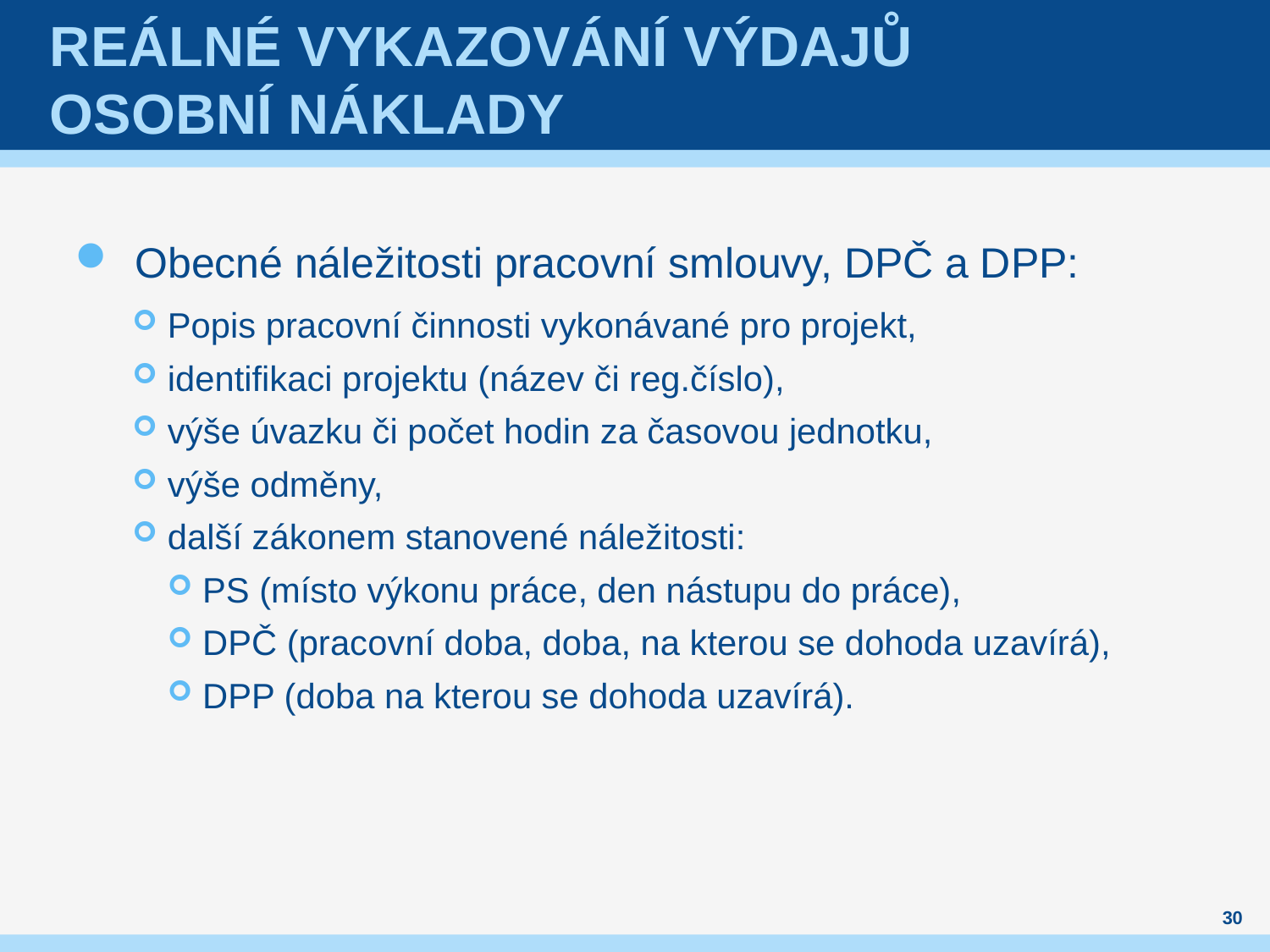

# Reálné vykazování výdajů Osobní náklady
Obecné náležitosti pracovní smlouvy, DPČ a DPP:
Popis pracovní činnosti vykonávané pro projekt,
identifikaci projektu (název či reg.číslo),
výše úvazku či počet hodin za časovou jednotku,
výše odměny,
další zákonem stanovené náležitosti:
PS (místo výkonu práce, den nástupu do práce),
DPČ (pracovní doba, doba, na kterou se dohoda uzavírá),
DPP (doba na kterou se dohoda uzavírá).

30